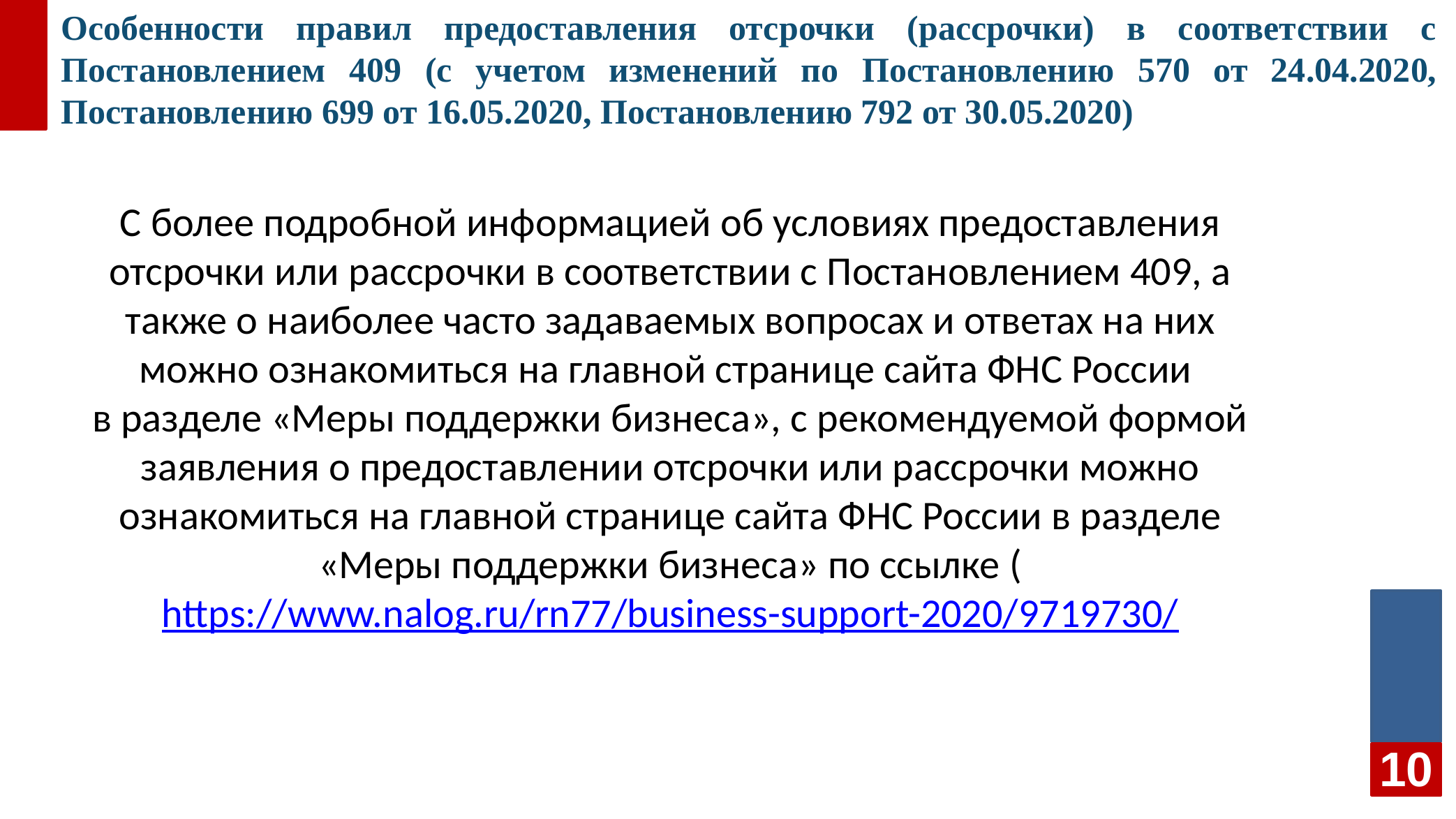

# Особенности правил предоставления отсрочки (рассрочки) в соответствии с Постановлением 409 (с учетом изменений по Постановлению 570 от 24.04.2020, Постановлению 699 от 16.05.2020, Постановлению 792 от 30.05.2020)
С более подробной информацией об условиях предоставления отсрочки или рассрочки в соответствии с Постановлением 409, а также о наиболее часто задаваемых вопросах и ответах на них можно ознакомиться на главной странице сайта ФНС России
в разделе «Меры поддержки бизнеса», с рекомендуемой формой заявления о предоставлении отсрочки или рассрочки можно ознакомиться на главной странице сайта ФНС России в разделе «Меры поддержки бизнеса» по ссылке (https://www.nalog.ru/rn77/business-support-2020/9719730/
10